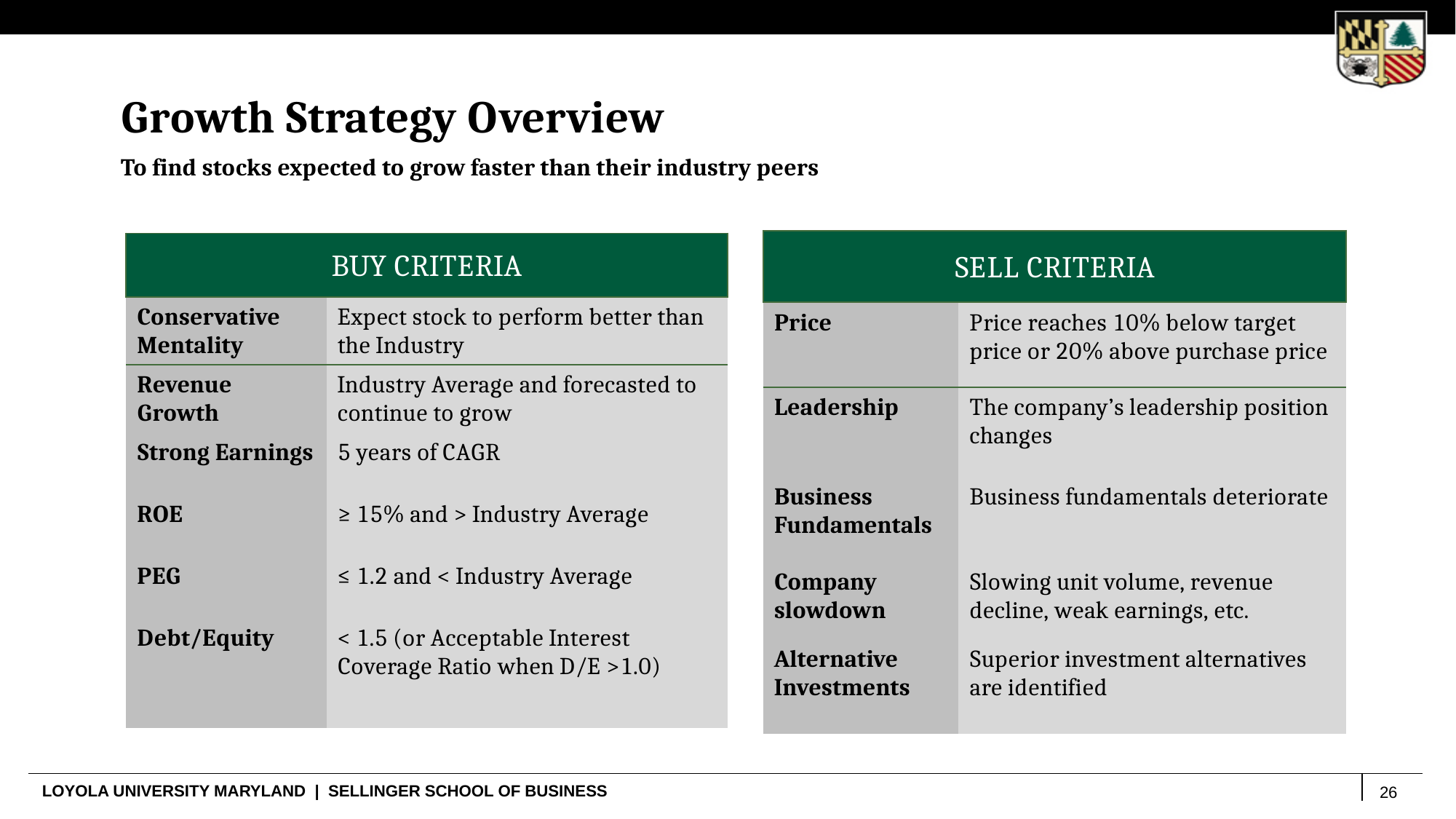

# Growth Strategy Overview
To find stocks expected to grow faster than their industry peers
| SELL CRITERIA |  |
| --- | --- |
| Price | Price reaches 10% below target price or 20% above purchase price |
| Leadership | The company’s leadership position changes |
| Business Fundamentals | Business fundamentals deteriorate |
| Company slowdown | Slowing unit volume, revenue decline, weak earnings, etc. |
| Alternative Investments | Superior investment alternatives are identified |
| BUY CRITERIA |  |
| --- | --- |
| Conservative Mentality | Expect stock to perform better than the Industry |
| Revenue Growth | Industry Average and forecasted to continue to grow |
| Strong Earnings | 5 years of CAGR |
| ROE | ≥ 15% and > Industry Average |
| PEG | ≤ 1.2 and < Industry Average |
| Debt/Equity | < 1.5 (or Acceptable Interest Coverage Ratio when D/E >1.0) |
26